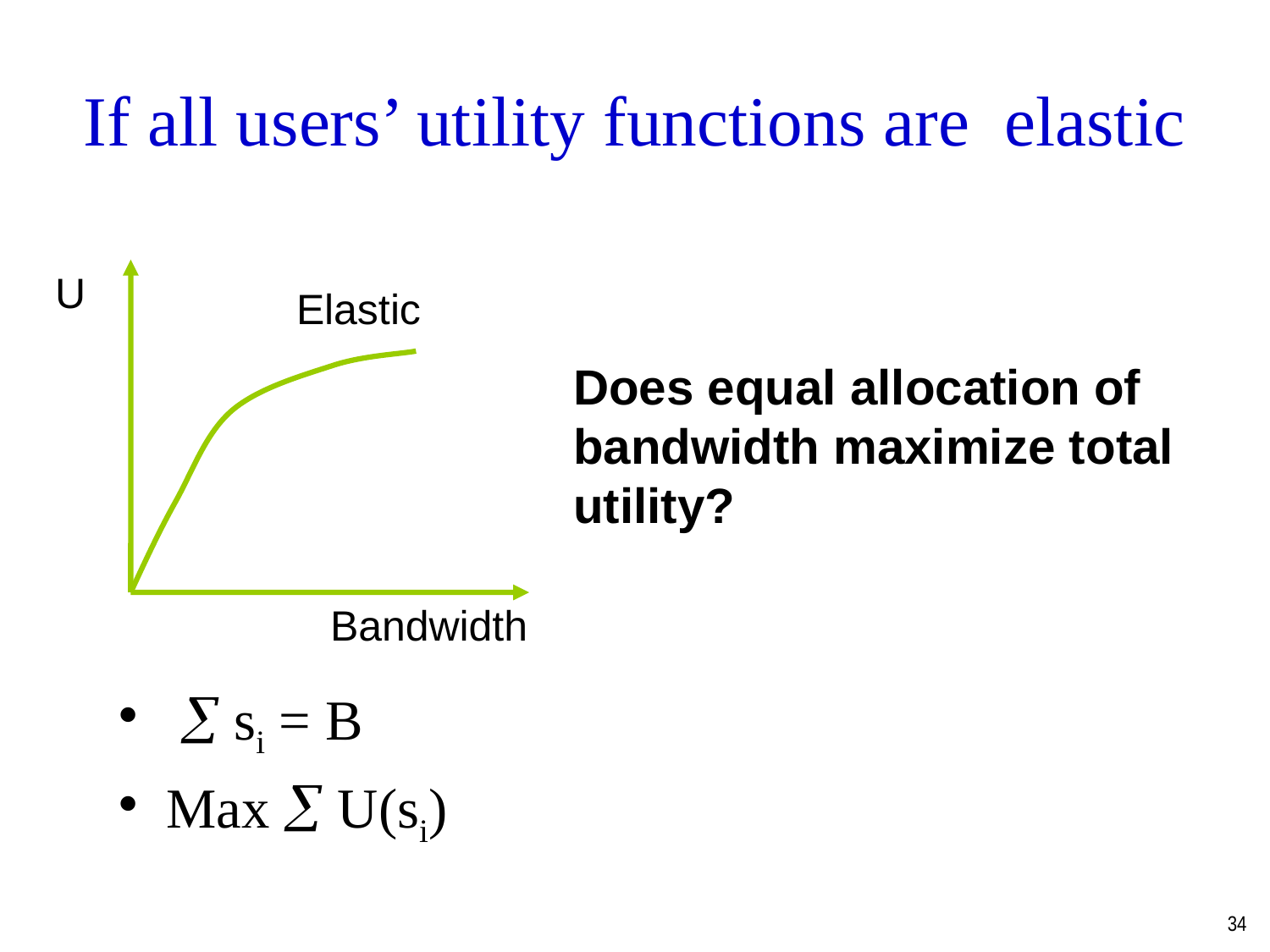

# If all users’ utility functions are  elastic
U

Elastic
Does equal allocation of bandwidth maximize total utility?

Bandwidth
 ∑ si = B
Max ∑ U(si)
34